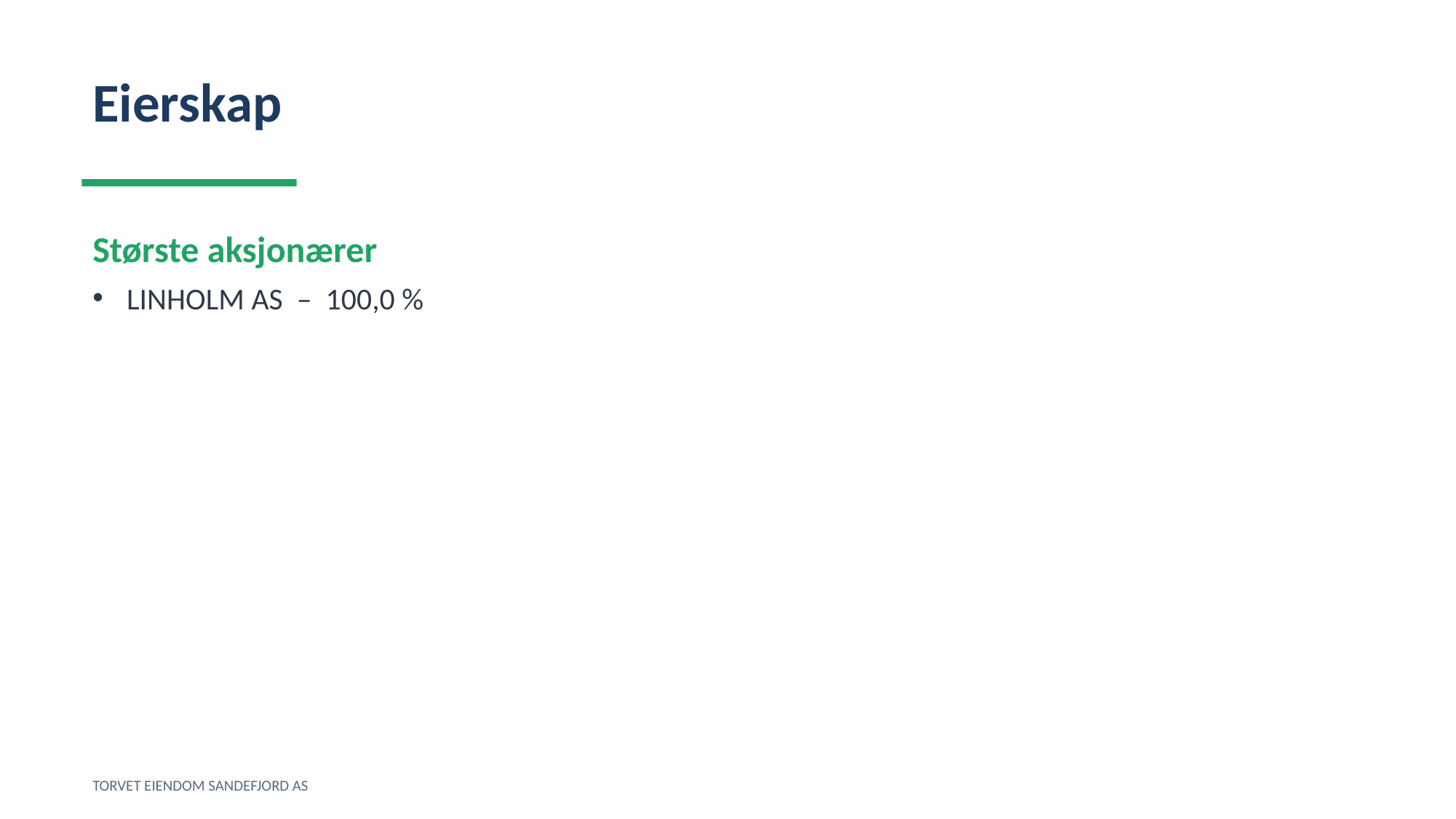

Eierskap

Største aksjonærer
LINHOLM AS  –  100,0 %
TORVET EIENDOM SANDEFJORD AS